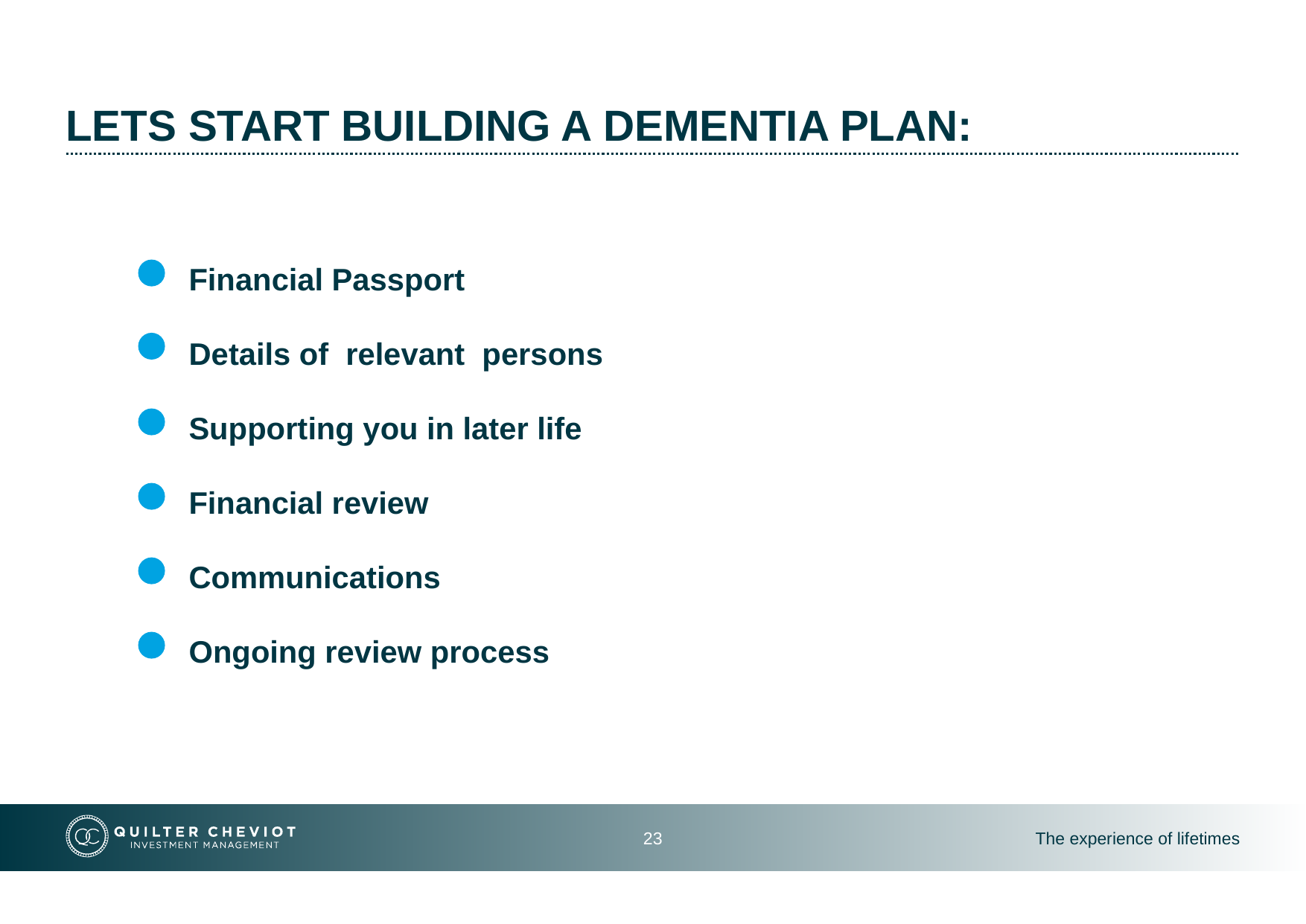

# Lets start building a dementia plan:
Financial Passport
Details of  relevant  persons
Supporting you in later life
Financial review
Communications
Ongoing review process

23